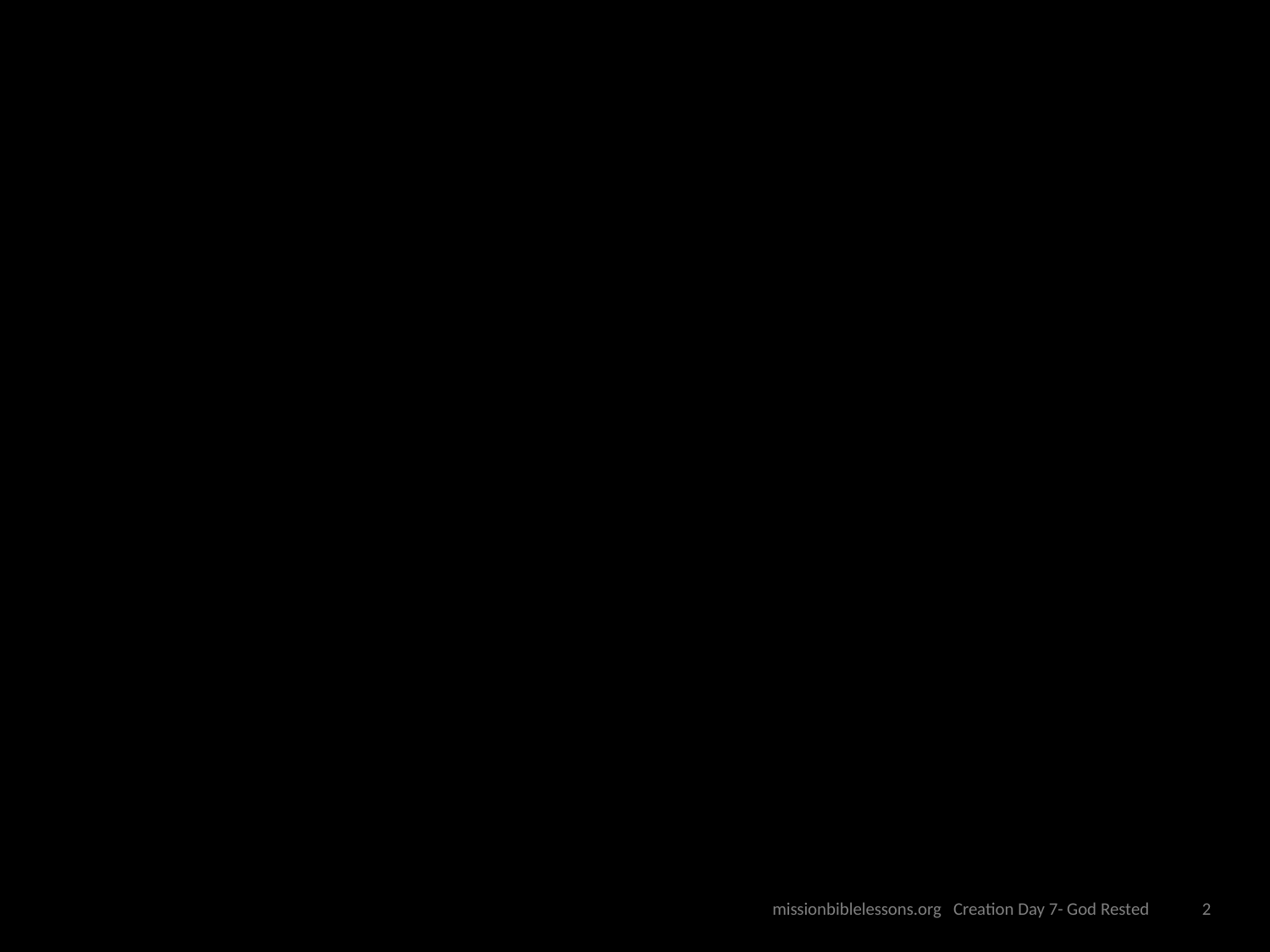

missionbiblelessons.org   Creation Day 7- God Rested
2